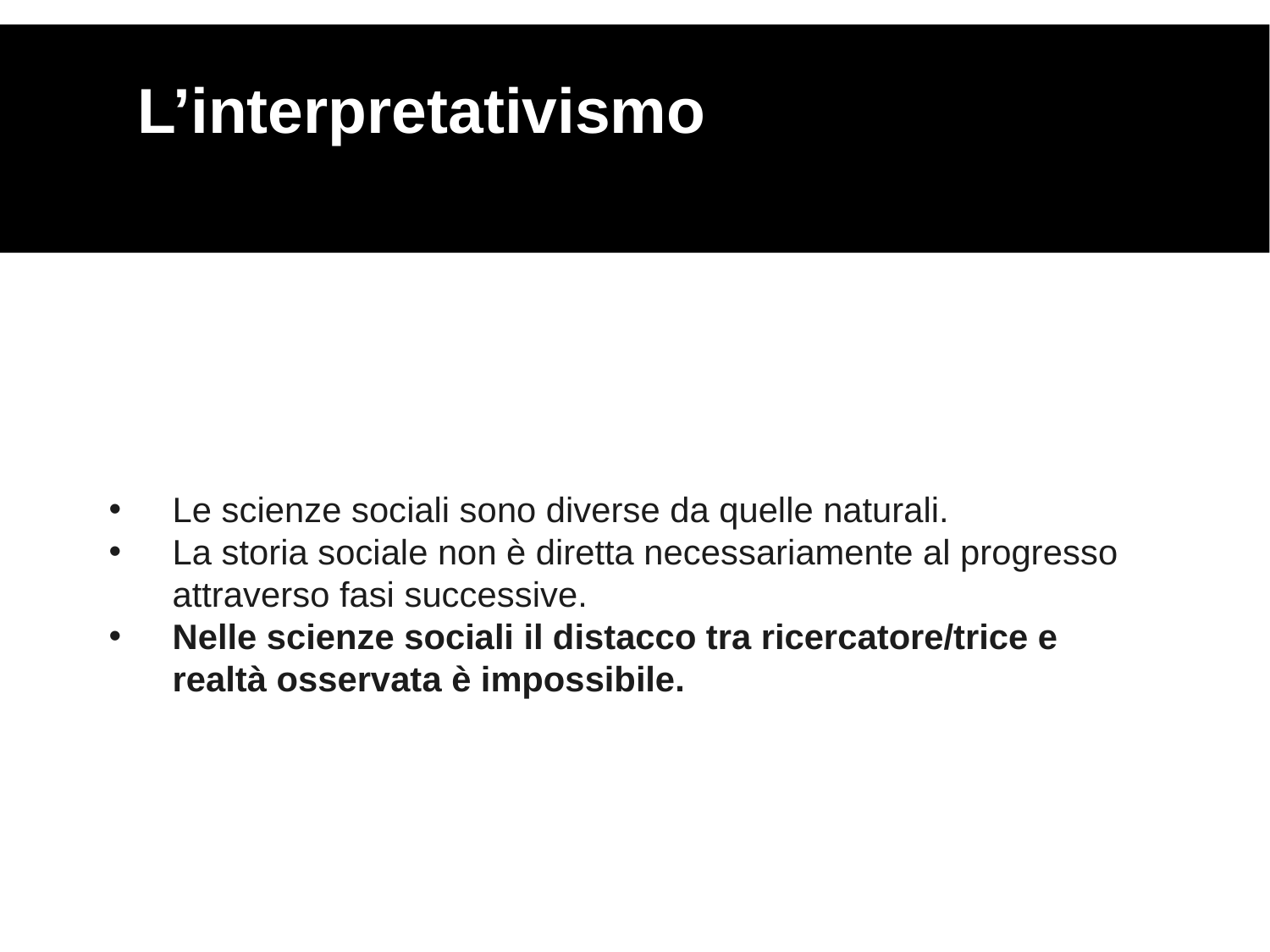

L’interpretativismo

Le scienze sociali sono diverse da quelle naturali.
La storia sociale non è diretta necessariamente al progresso attraverso fasi successive.
Nelle scienze sociali il distacco tra ricercatore/trice e realtà osservata è impossibile.